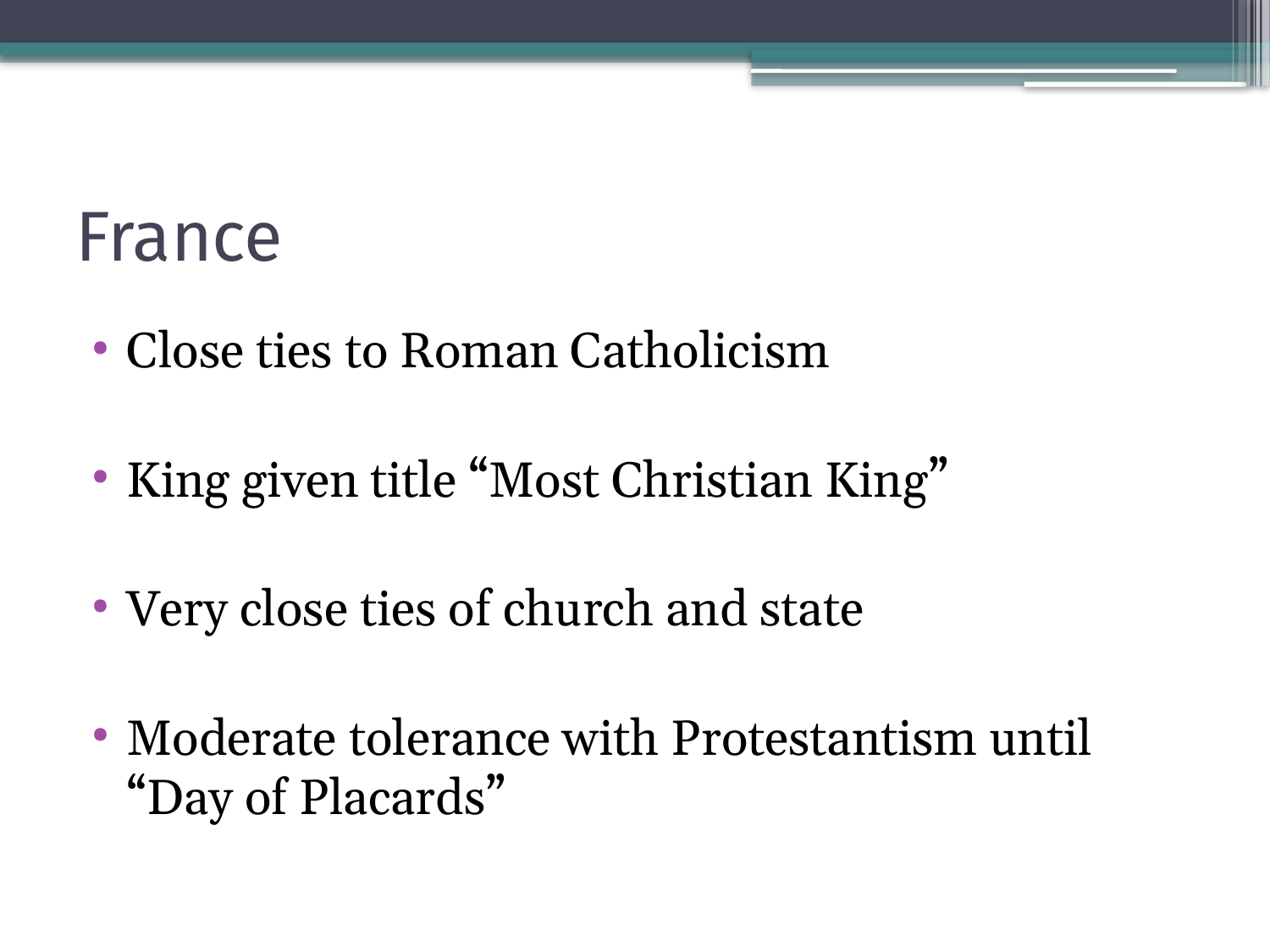

# France
Close ties to Roman Catholicism

King given title “Most Christian King”

Very close ties of church and state

Moderate tolerance with Protestantism until “Day of Placards”